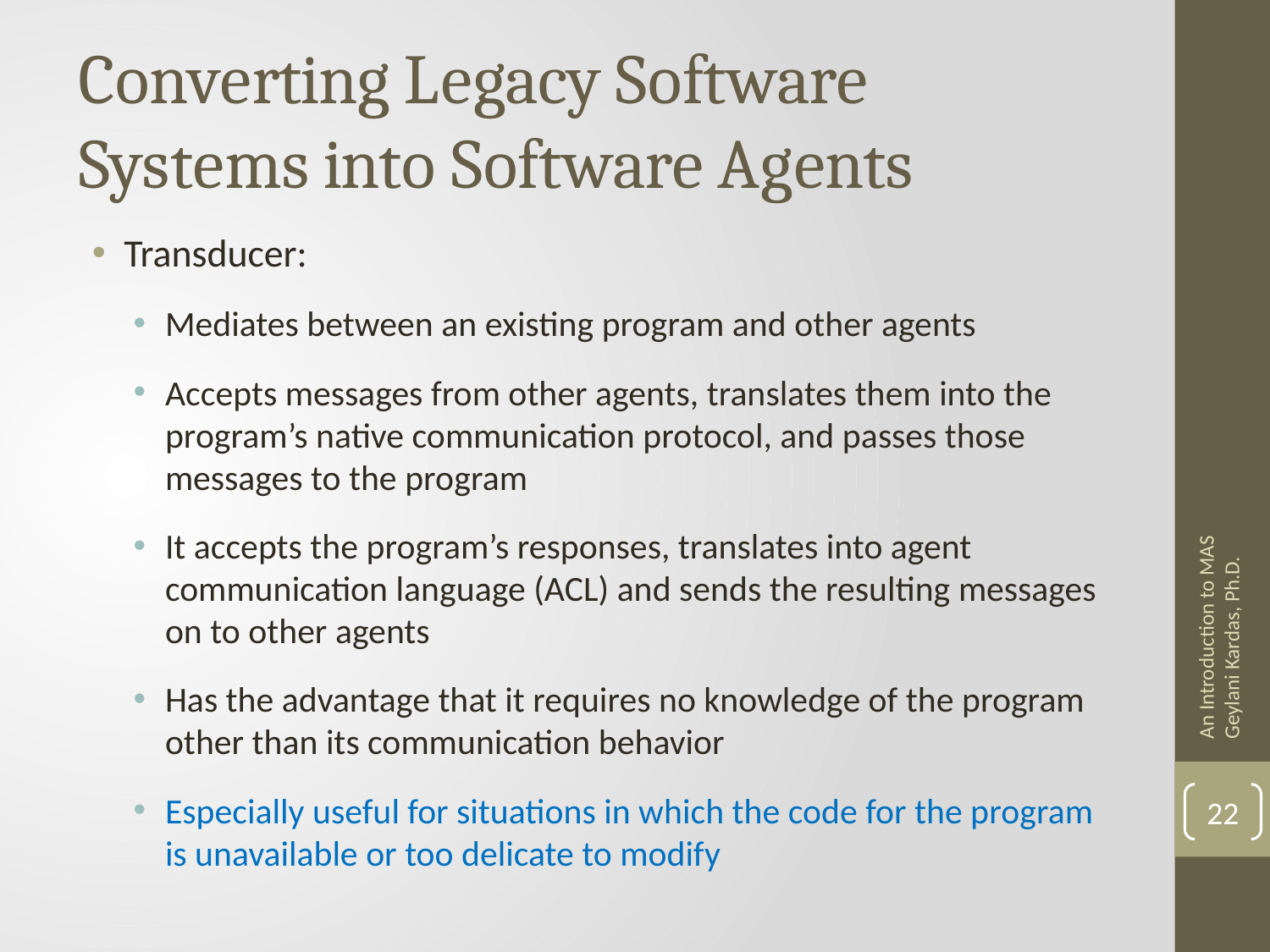

# Converting Legacy Software Systems into Software Agents
Transducer:
Mediates between an existing program and other agents
Accepts messages from other agents, translates them into the program’s native communication protocol, and passes those messages to the program
It accepts the program’s responses, translates into agent communication language (ACL) and sends the resulting messages on to other agents
Has the advantage that it requires no knowledge of the program other than its communication behavior
Especially useful for situations in which the code for the program is unavailable or too delicate to modify
An Introduction to MAS        Geylani Kardas, Ph.D.
22